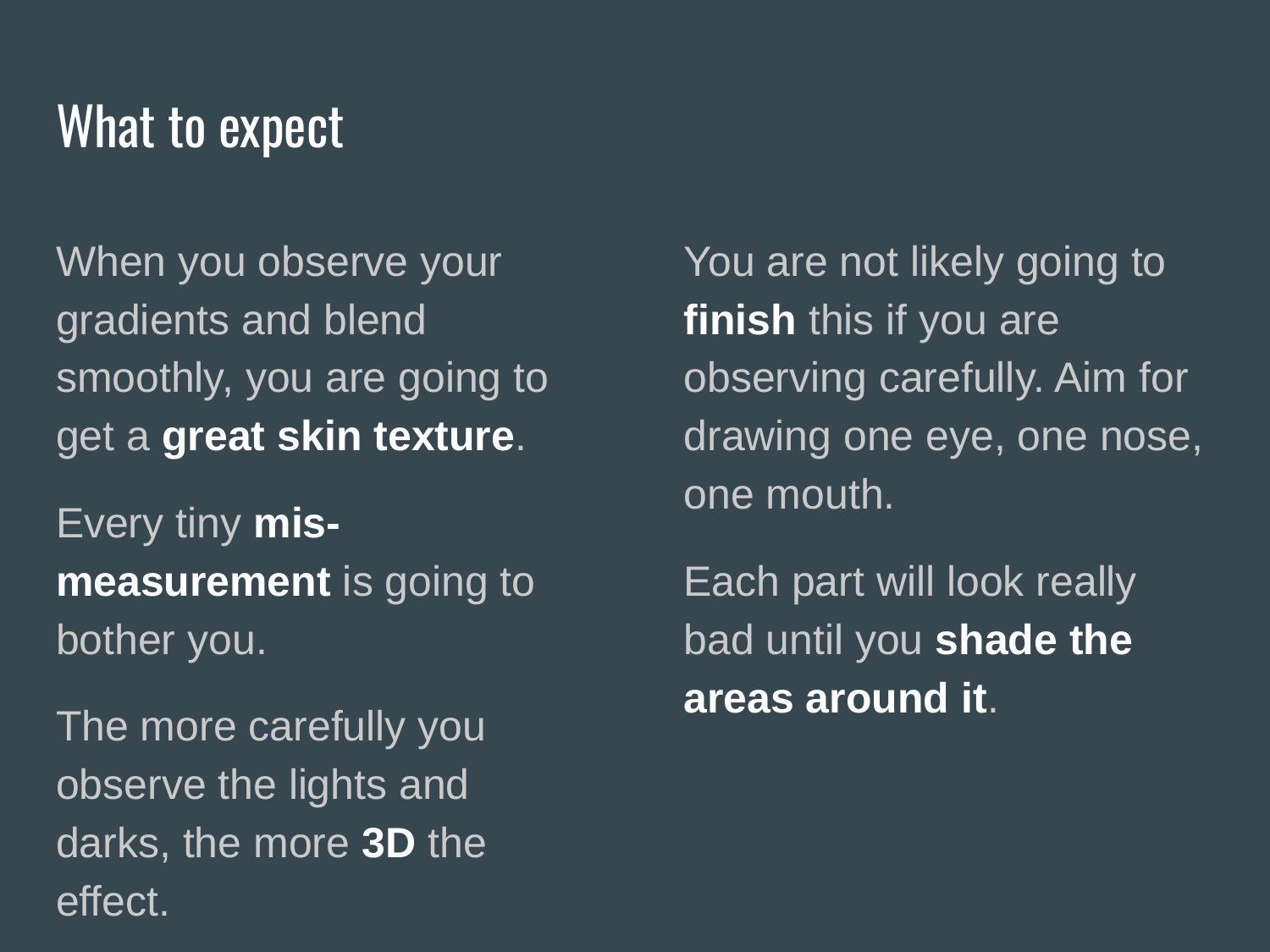

What to expect
When you observe your gradients and blend smoothly, you are going to get a great skin texture.
Every tiny mis-measurement is going to bother you.
The more carefully you observe the lights and darks, the more 3D the effect.
You are not likely going to finish this if you are observing carefully. Aim for drawing one eye, one nose, one mouth.
Each part will look really bad until you shade the areas around it.